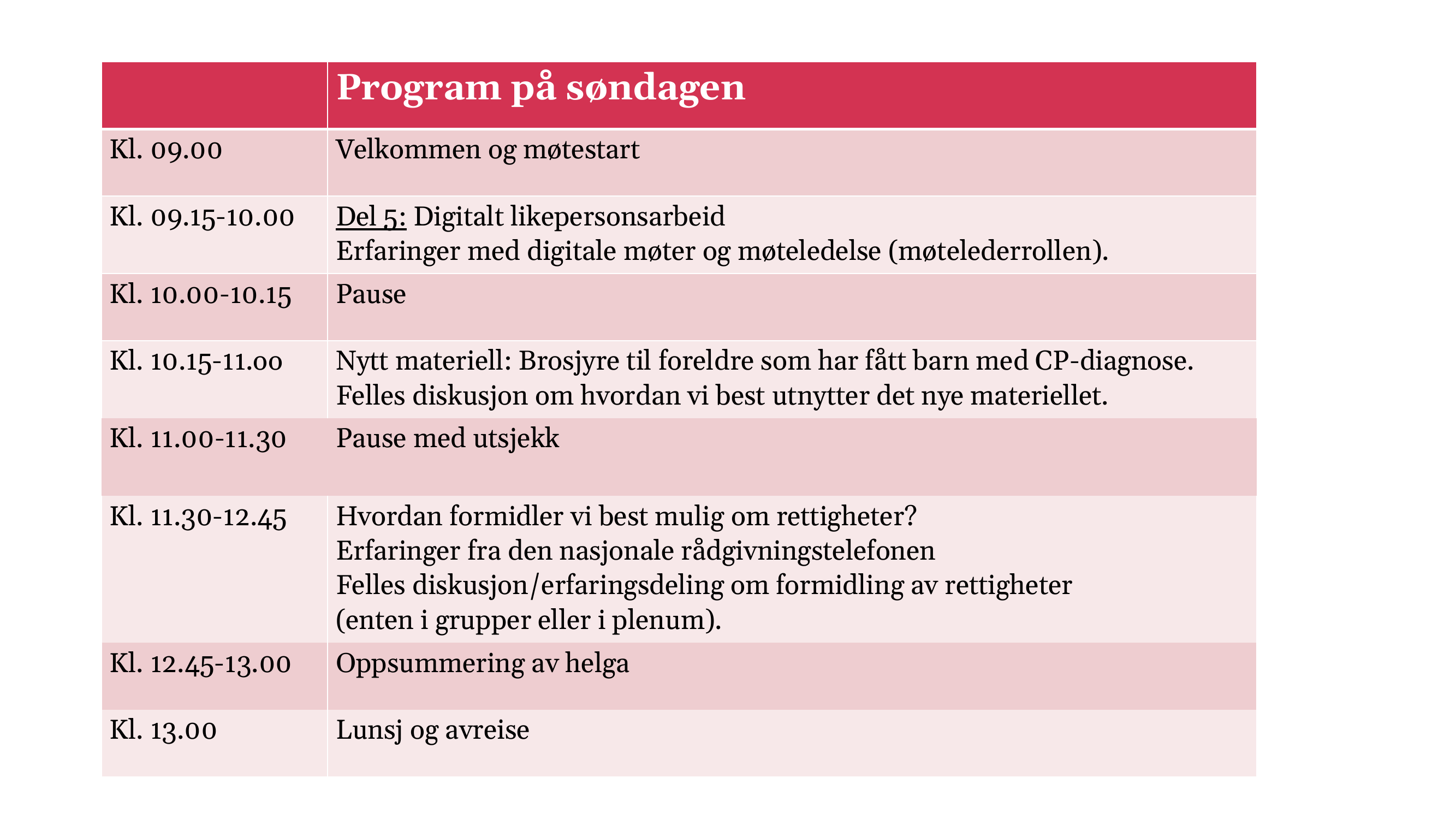

#
|  | Program på søndagen |
| --- | --- |
| Kl. 09.00 | Velkommen og møtestart |
| Kl. 09.15-10.00 | Del 5: Digitalt likepersonsarbeid Erfaringer med digitale møter og møteledelse (møtelederrollen). |
| Kl. 10.00-10.15 | Pause |
| Kl. 10.15-11.oo | Nytt materiell: Brosjyre til foreldre som har fått barn med CP-diagnose. Felles diskusjon om hvordan vi best utnytter det nye materiellet. |
| Kl. 11.00-11.30 | Pause med utsjekk |
| Kl. 11.30-12.45 | Hvordan formidler vi best mulig om rettigheter? Erfaringer fra den nasjonale rådgivningstelefonen Felles diskusjon/erfaringsdeling om formidling av rettigheter (enten i grupper eller i plenum). |
| Kl. 12.45-13.00 | Oppsummering av helga |
| Kl. 13.00 | Lunsj og avreise |